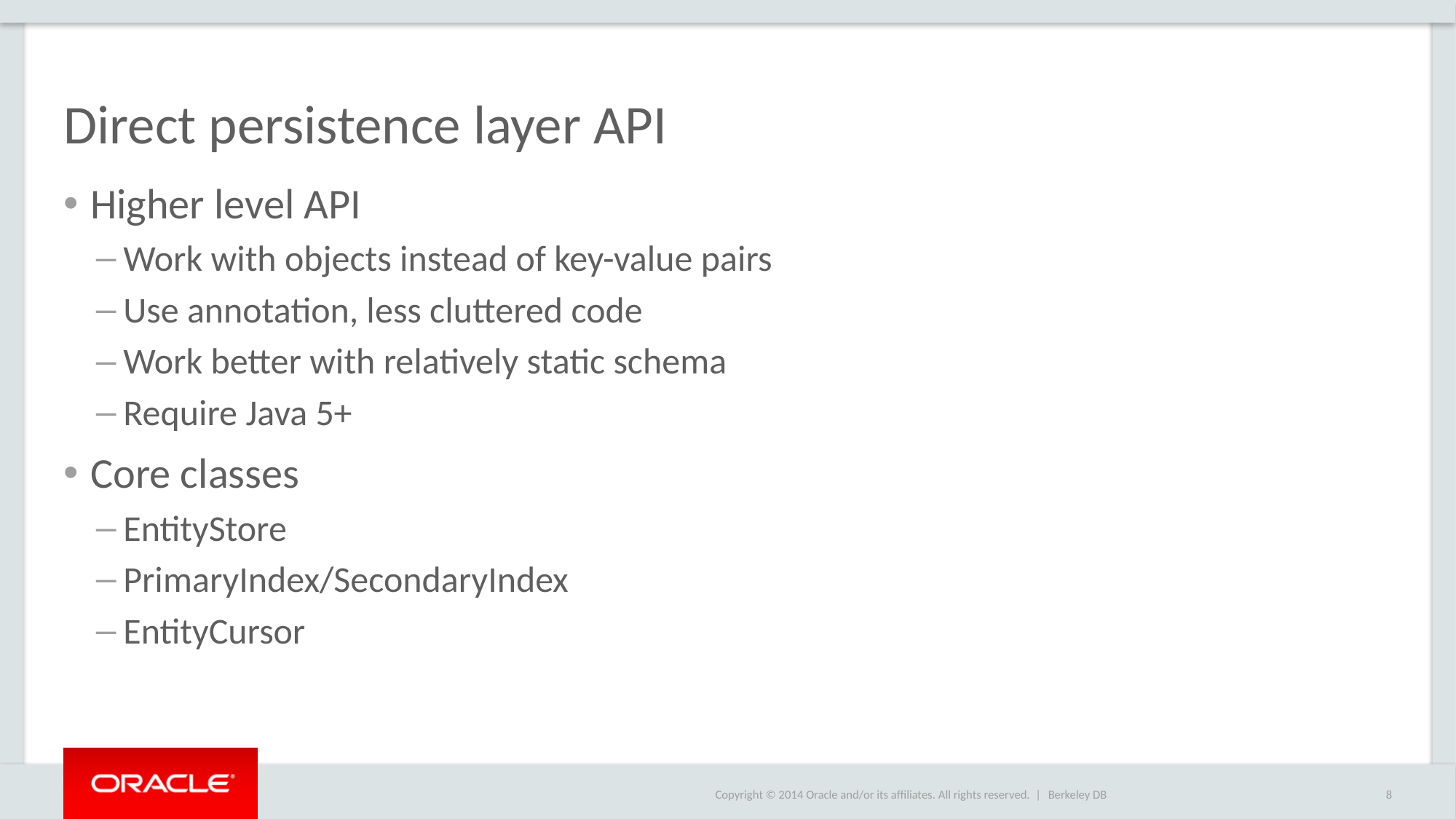

# Direct persistence layer API
Higher level API
Work with objects instead of key-value pairs
Use annotation, less cluttered code
Work better with relatively static schema
Require Java 5+
Core classes
EntityStore
PrimaryIndex/SecondaryIndex
EntityCursor
Berkeley DB
8